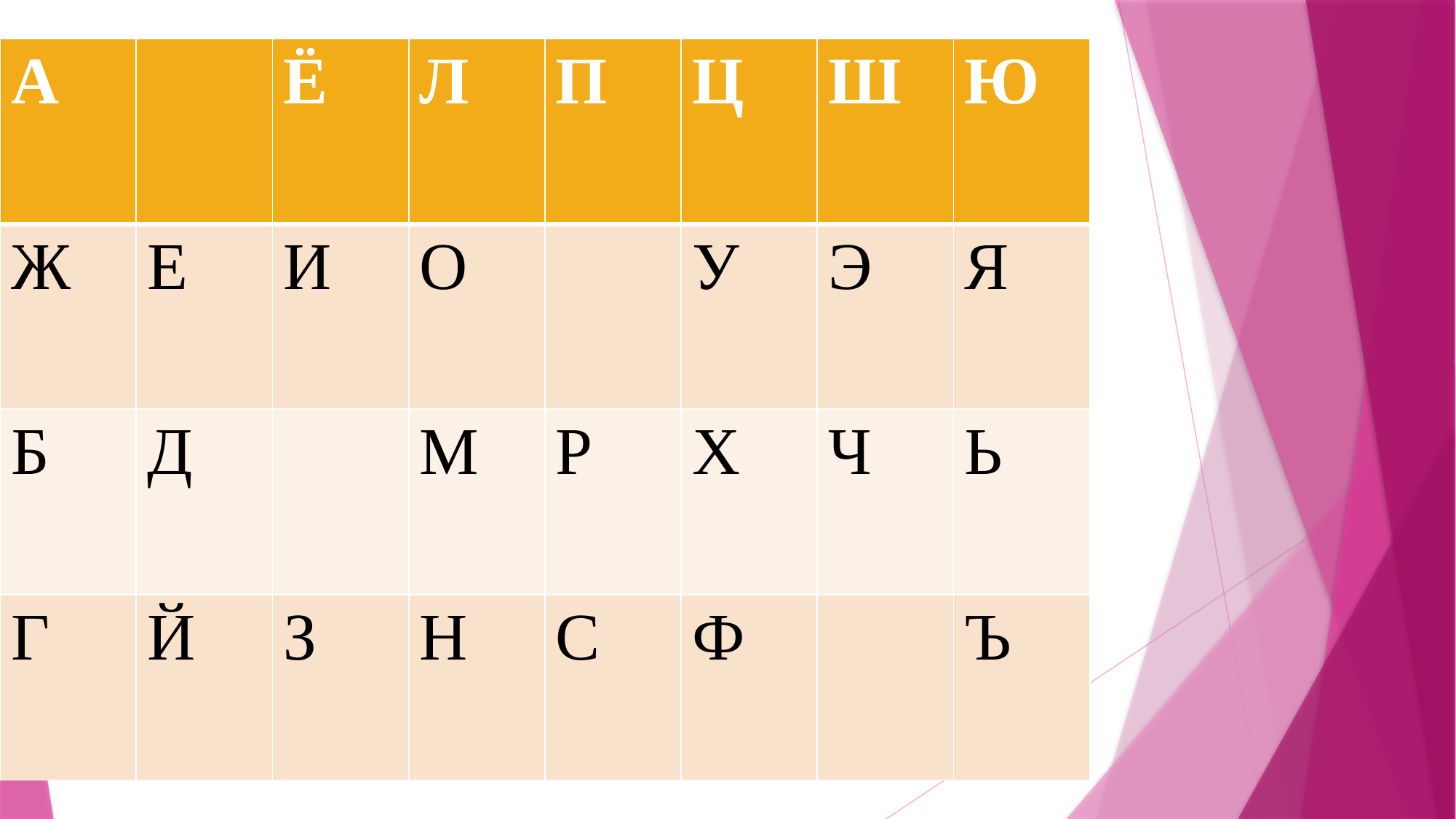

| А |  | Ё | Л | П | Ц | Ш | Ю |
| --- | --- | --- | --- | --- | --- | --- | --- |
| Ж | Е | И | О |  | У | Э | Я |
| Б | Д |  | М | Р | Х | Ч | Ь |
| Г | Й | З | Н | С | Ф |  | Ъ |